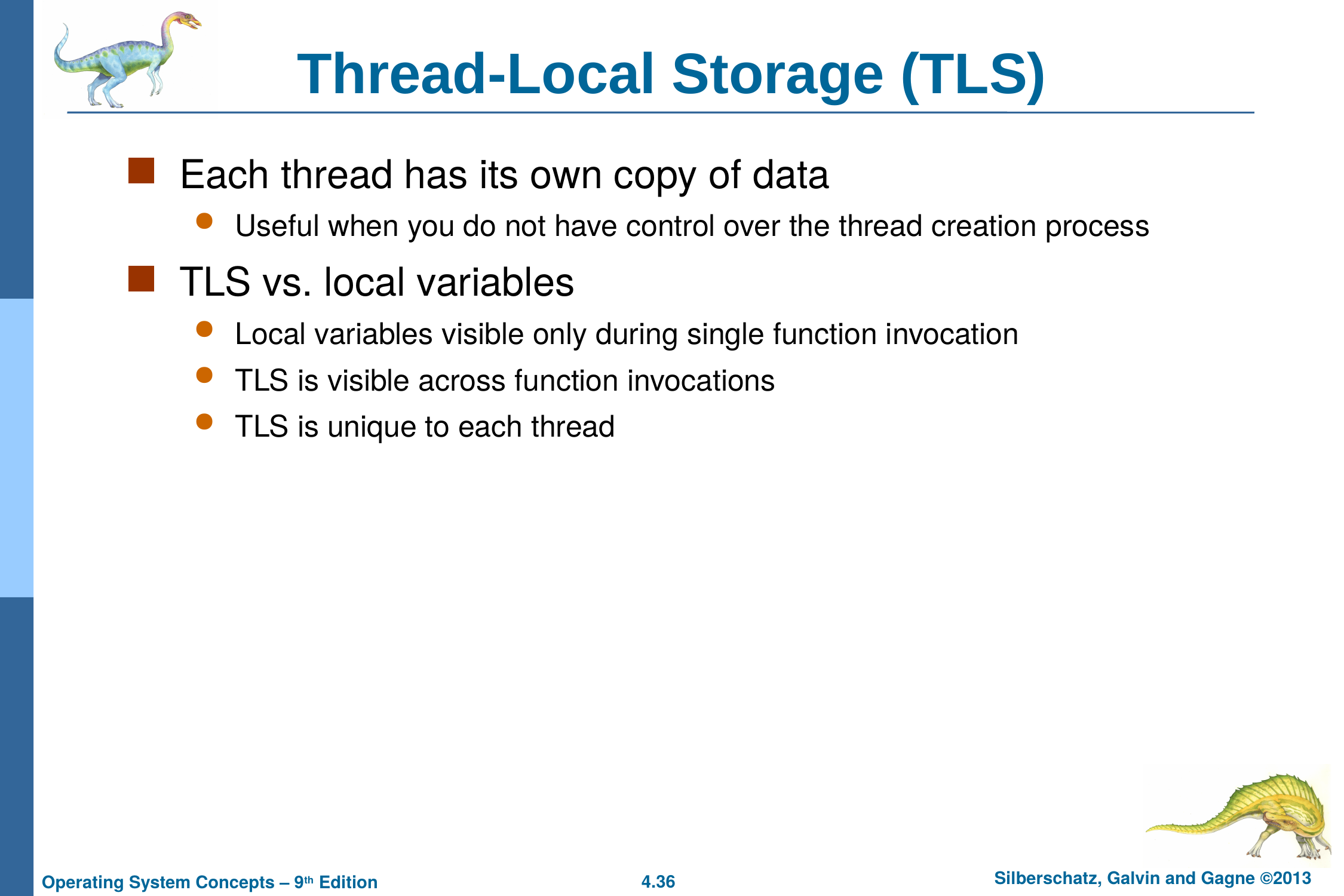

# Thread-Local Storage (TLS)
Each thread has its own copy of data
Useful when you do not have control over the thread creation process
TLS vs. local variables
Local variables visible only during single function invocation
TLS is visible across function invocations
TLS is unique to each thread